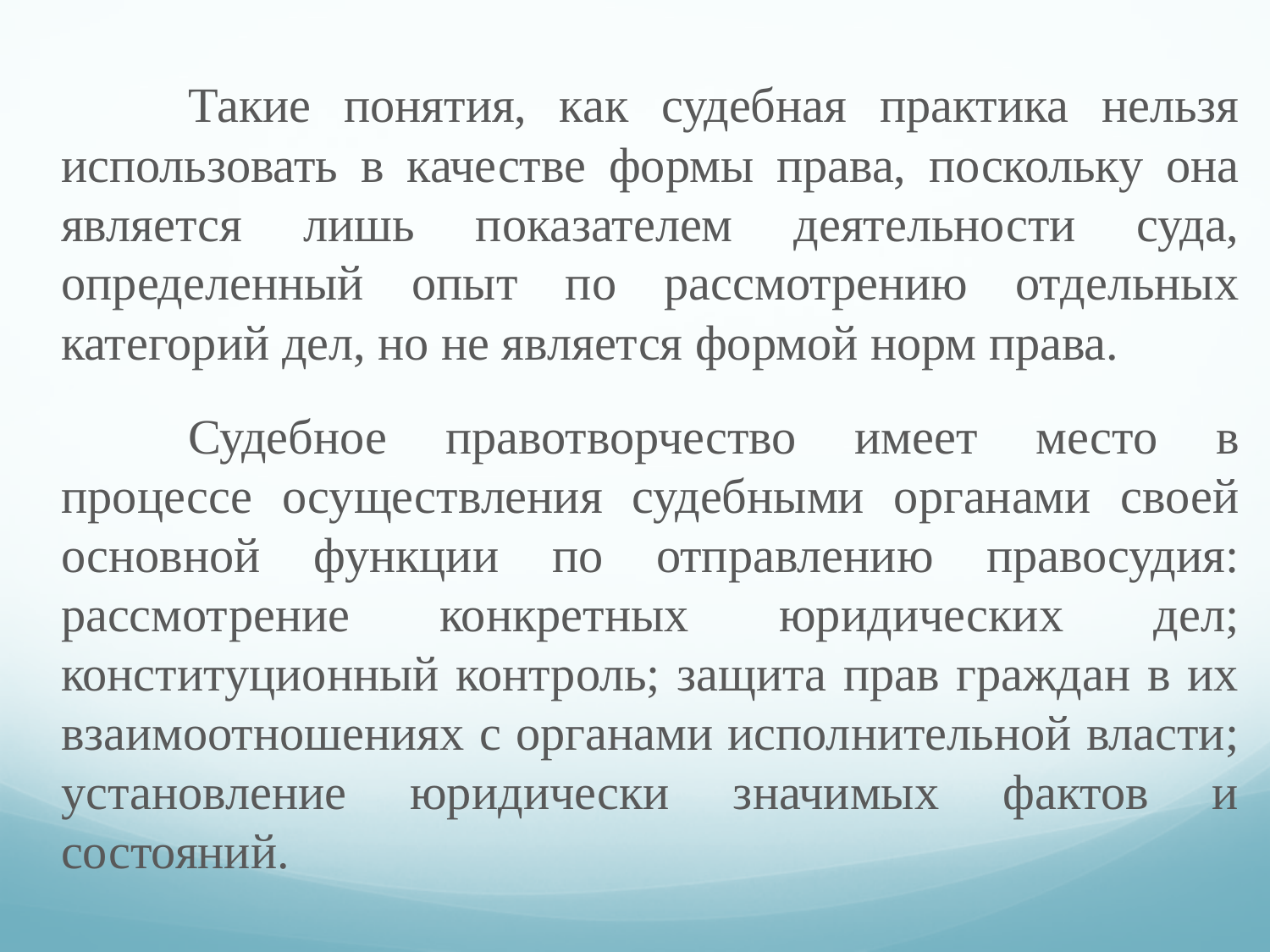

#
	Такие понятия, как судебная практика нельзя использовать в качестве формы права, поскольку она является лишь показателем деятельности суда, определенный опыт по рассмотрению отдельных категорий дел, но не является формой норм права.
	Судебное правотворчество имеет место в процессе осуществления судебными органами своей основной функции по отправлению правосудия: рассмотрение конкретных юридических дел; конституционный контроль; защита прав граждан в их взаимоотношениях с органами исполнительной власти; установление юридически значимых фактов и состояний.